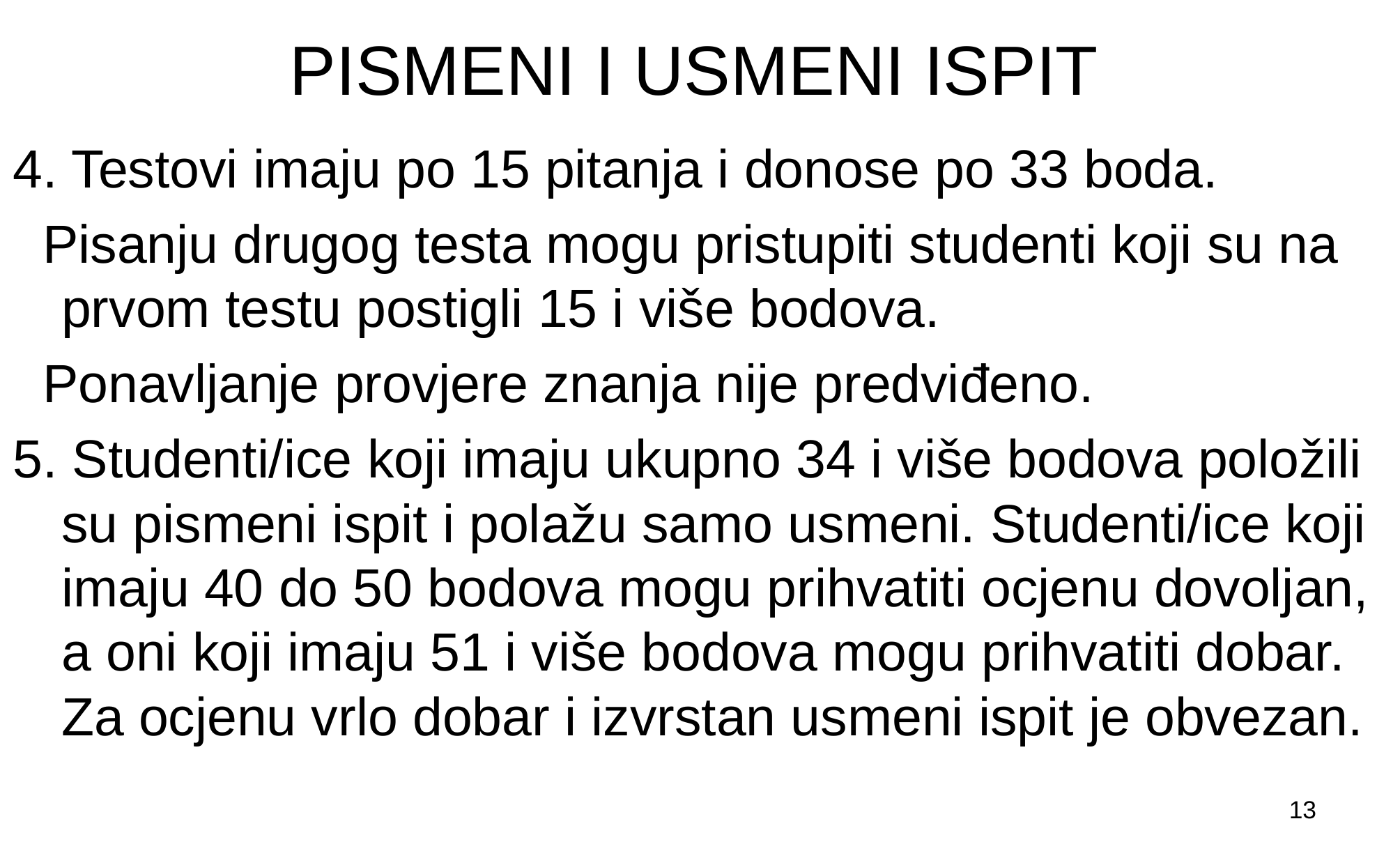

# PISMENI I USMENI ISPIT
4. Testovi imaju po 15 pitanja i donose po 33 boda.
  Pisanju drugog testa mogu pristupiti studenti koji su na prvom testu postigli 15 i više bodova.
  Ponavljanje provjere znanja nije predviđeno.
5. Studenti/ice koji imaju ukupno 34 i više bodova položili su pismeni ispit i polažu samo usmeni. Studenti/ice koji imaju 40 do 50 bodova mogu prihvatiti ocjenu dovoljan, a oni koji imaju 51 i više bodova mogu prihvatiti dobar. Za ocjenu vrlo dobar i izvrstan usmeni ispit je obvezan.
13